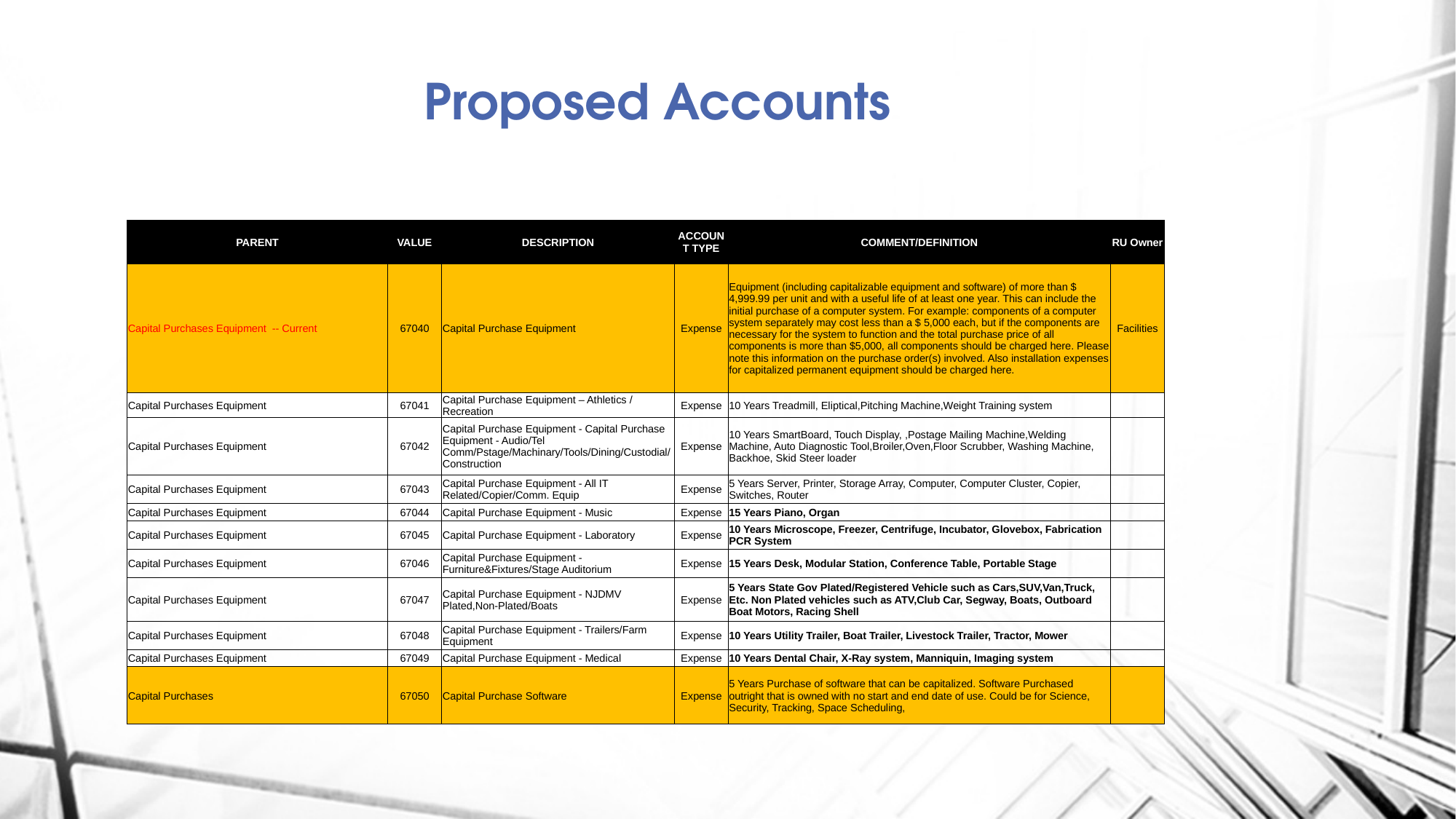

# Proposed Accounts

| PARENT | VALUE | DESCRIPTION | ACCOUNT TYPE | COMMENT/DEFINITION | RU Owner |
| --- | --- | --- | --- | --- | --- |
| Capital Purchases Equipment -- Current | 67040 | Capital Purchase Equipment | Expense | Equipment (including capitalizable equipment and software) of more than $ 4,999.99 per unit and with a useful life of at least one year. This can include the initial purchase of a computer system. For example: components of a computer system separately may cost less than a $ 5,000 each, but if the components are necessary for the system to function and the total purchase price of all components is more than $5,000, all components should be charged here. Please note this information on the purchase order(s) involved. Also installation expenses for capitalized permanent equipment should be charged here. | Facilities |
| Capital Purchases Equipment | 67041 | Capital Purchase Equipment – Athletics / Recreation | Expense | 10 Years Treadmill, Eliptical,Pitching Machine,Weight Training system |  |
| Capital Purchases Equipment | 67042 | Capital Purchase Equipment - Capital Purchase Equipment - Audio/Tel Comm/Pstage/Machinary/Tools/Dining/Custodial/Construction | Expense | 10 Years SmartBoard, Touch Display, ,Postage Mailing Machine,Welding Machine, Auto Diagnostic Tool,Broiler,Oven,Floor Scrubber, Washing Machine, Backhoe, Skid Steer loader |  |
| Capital Purchases Equipment | 67043 | Capital Purchase Equipment - All IT Related/Copier/Comm. Equip | Expense | 5 Years Server, Printer, Storage Array, Computer, Computer Cluster, Copier, Switches, Router |  |
| Capital Purchases Equipment | 67044 | Capital Purchase Equipment - Music | Expense | 15 Years Piano, Organ |  |
| Capital Purchases Equipment | 67045 | Capital Purchase Equipment - Laboratory | Expense | 10 Years Microscope, Freezer, Centrifuge, Incubator, Glovebox, Fabrication PCR System |  |
| Capital Purchases Equipment | 67046 | Capital Purchase Equipment - Furniture&Fixtures/Stage Auditorium | Expense | 15 Years Desk, Modular Station, Conference Table, Portable Stage |  |
| Capital Purchases Equipment | 67047 | Capital Purchase Equipment - NJDMV Plated,Non-Plated/Boats | Expense | 5 Years State Gov Plated/Registered Vehicle such as Cars,SUV,Van,Truck, Etc. Non Plated vehicles such as ATV,Club Car, Segway, Boats, Outboard Boat Motors, Racing Shell |  |
| Capital Purchases Equipment | 67048 | Capital Purchase Equipment - Trailers/Farm Equipment | Expense | 10 Years Utility Trailer, Boat Trailer, Livestock Trailer, Tractor, Mower |  |
| Capital Purchases Equipment | 67049 | Capital Purchase Equipment - Medical | Expense | 10 Years Dental Chair, X-Ray system, Manniquin, Imaging system |  |
| Capital Purchases | 67050 | Capital Purchase Software | Expense | 5 Years Purchase of software that can be capitalized. Software Purchased outright that is owned with no start and end date of use. Could be for Science, Security, Tracking, Space Scheduling, |  |